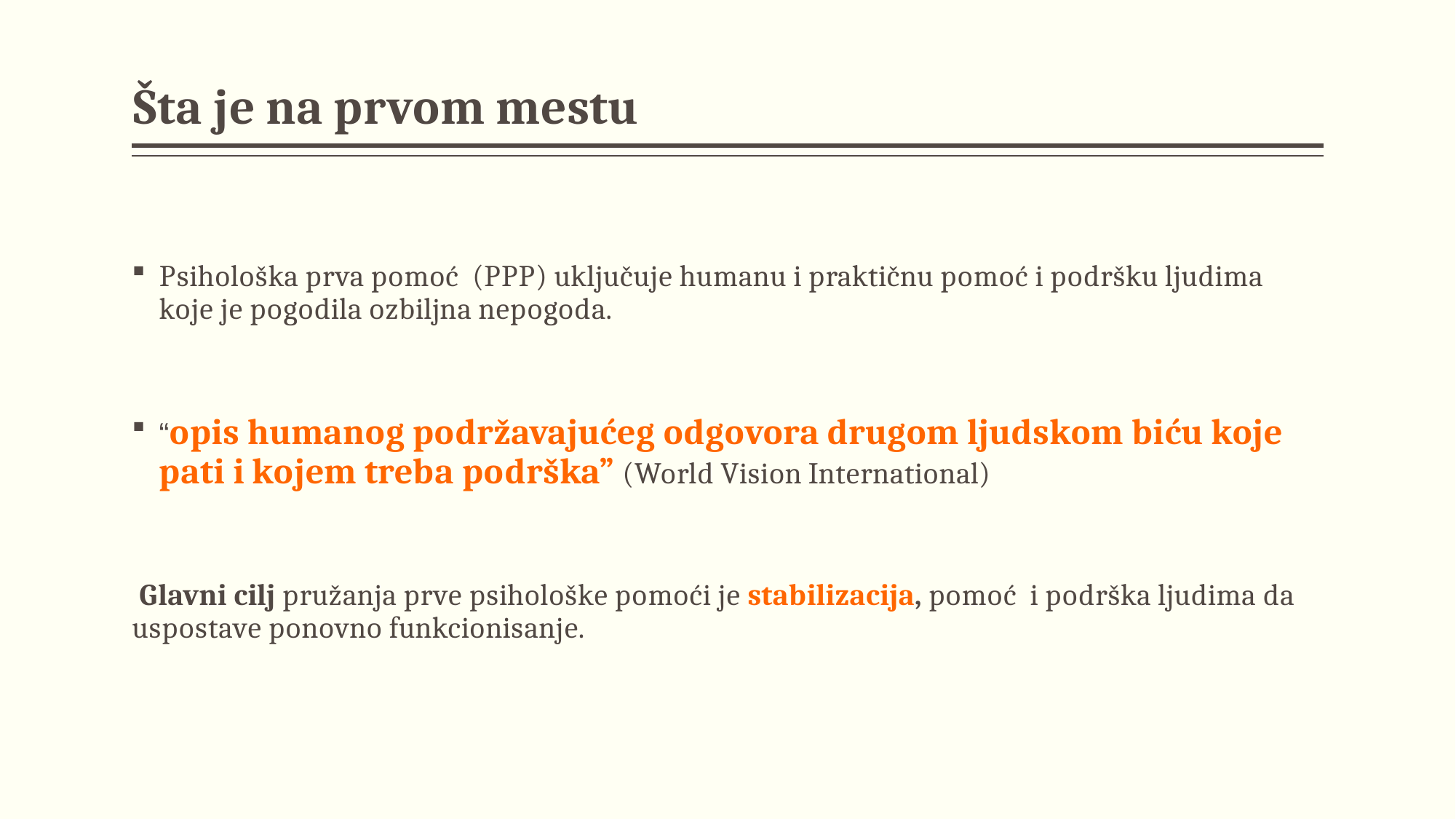

# Šta je na prvom mestu

Psihološka prva pomoć  (PPP) uključuje humanu i praktičnu pomoć i podršku ljudima koje je pogodila ozbiljna nepogoda.

“opis humanog podržavajućeg odgovora drugom ljudskom biću koje pati i kojem treba podrška” (World Vision International)

 Glavni cilj pružanja prve psihološke pomoći je stabilizacija, pomoć  i podrška ljudima da uspostave ponovno funkcionisanje.